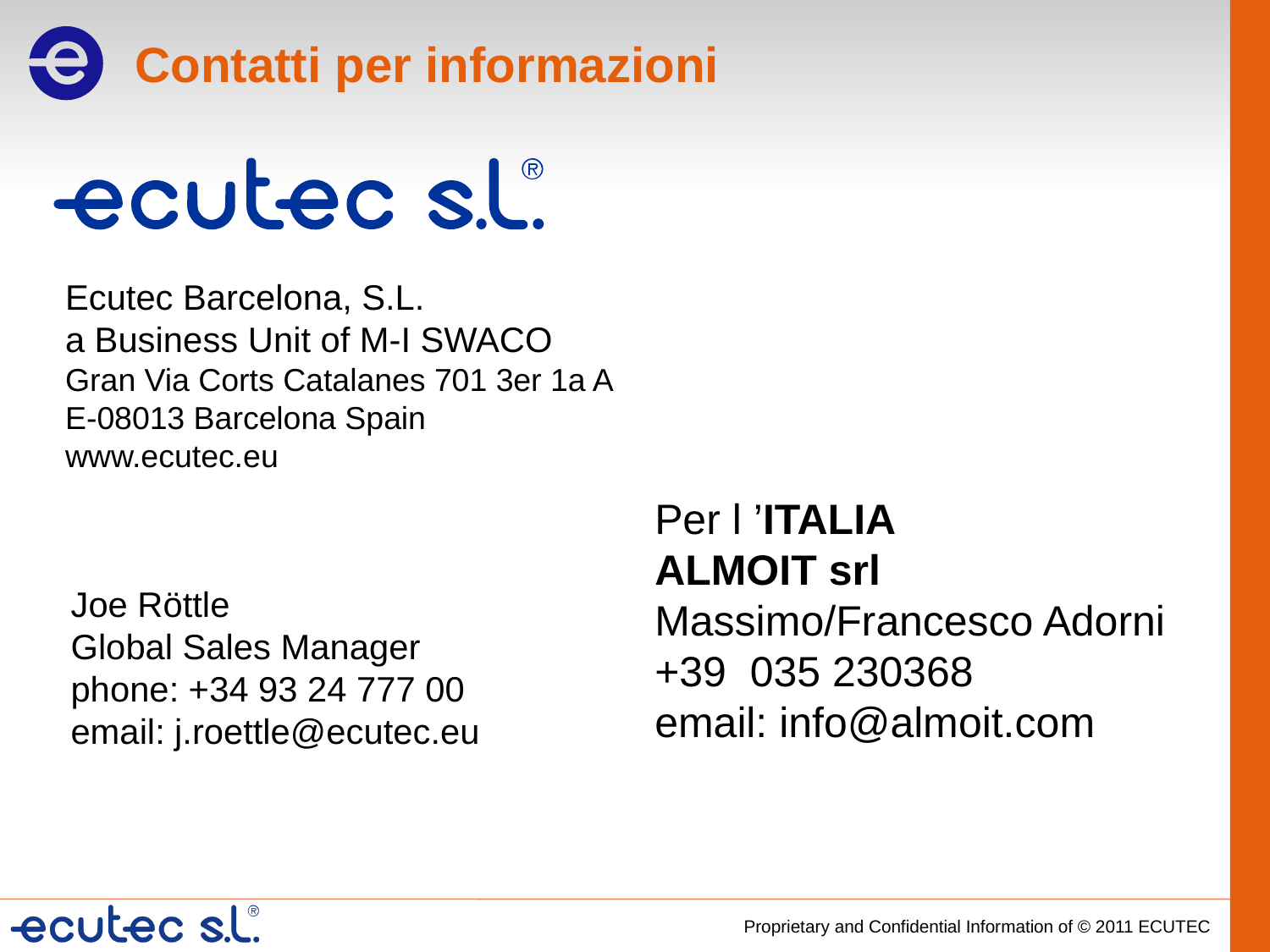

Contatti per informazioni

Ecutec Barcelona, S.L.
a Business Unit of M-I SWACO
Gran Via Corts Catalanes 701 3er 1a A
E-08013 Barcelona Spain
www.ecutec.eu
Per l ’ITALIA
ALMOIT srl
Massimo/Francesco Adorni
+39  035 230368
email: info@almoit.com
Joe Röttle
Global Sales Manager
phone: +34 93 24 777 00
email: j.roettle@ecutec.eu